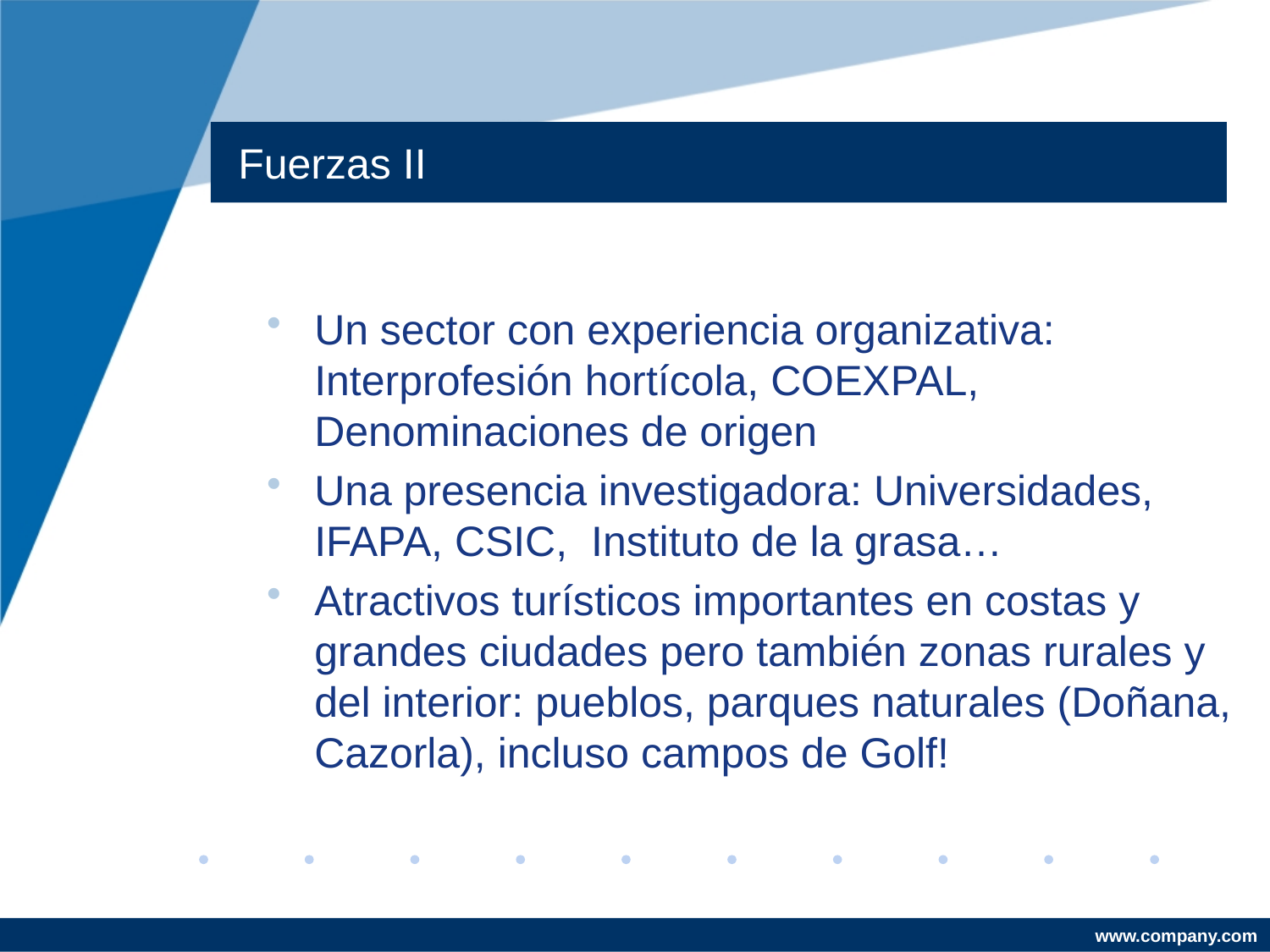

# Fuerzas II
Un sector con experiencia organizativa: Interprofesión hortícola, COEXPAL, Denominaciones de origen
Una presencia investigadora: Universidades, IFAPA, CSIC,  Instituto de la grasa…
Atractivos turísticos importantes en costas y grandes ciudades pero también zonas rurales y del interior: pueblos, parques naturales (Doñana, Cazorla), incluso campos de Golf!